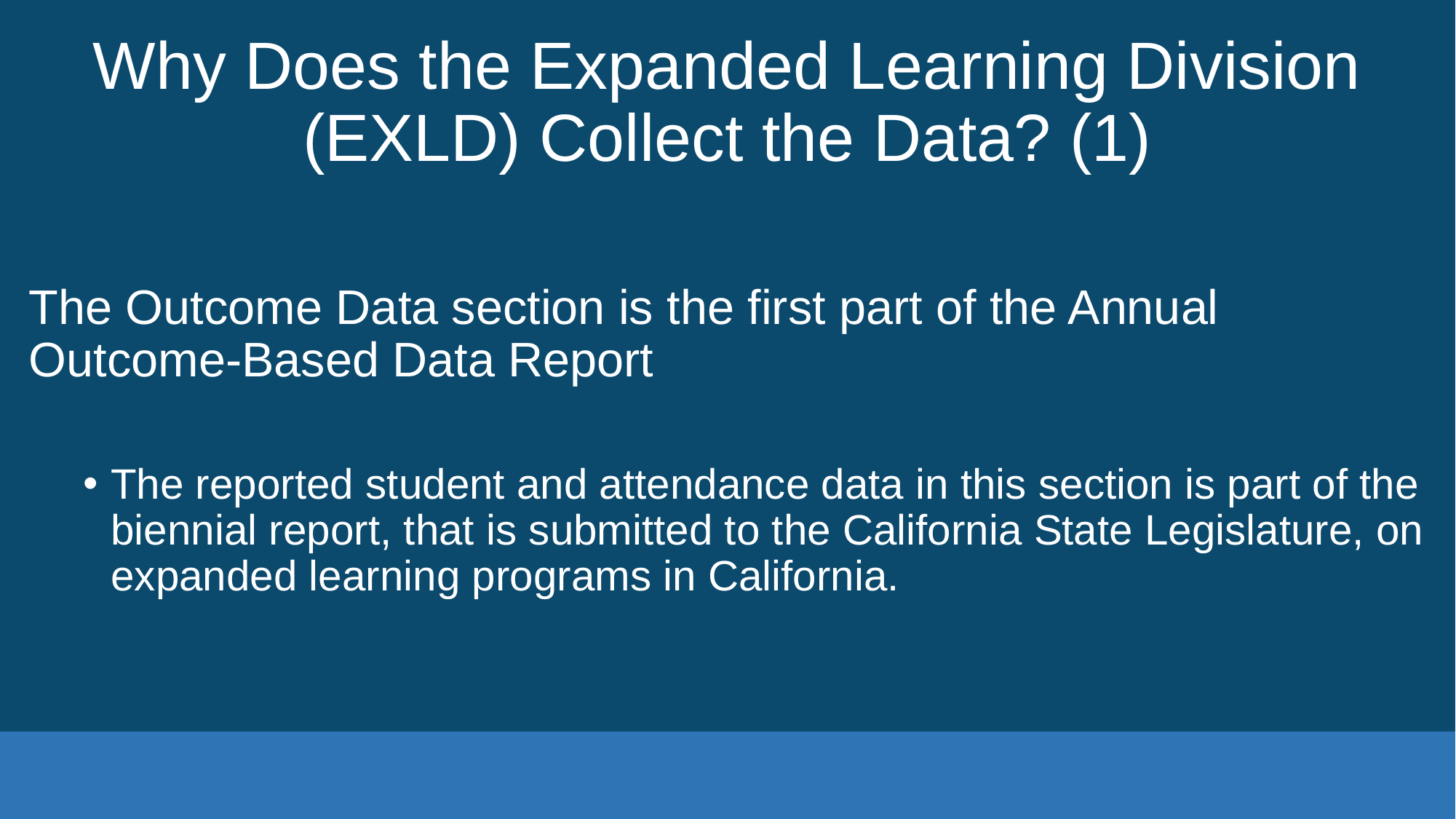

# Why Does the Expanded Learning Division (EXLD) Collect the Data? (1)
The Outcome Data section is the first part of the Annual Outcome-Based Data Report

The reported student and attendance data in this section is part of the biennial report, that is submitted to the California State Legislature, on expanded learning programs in California.